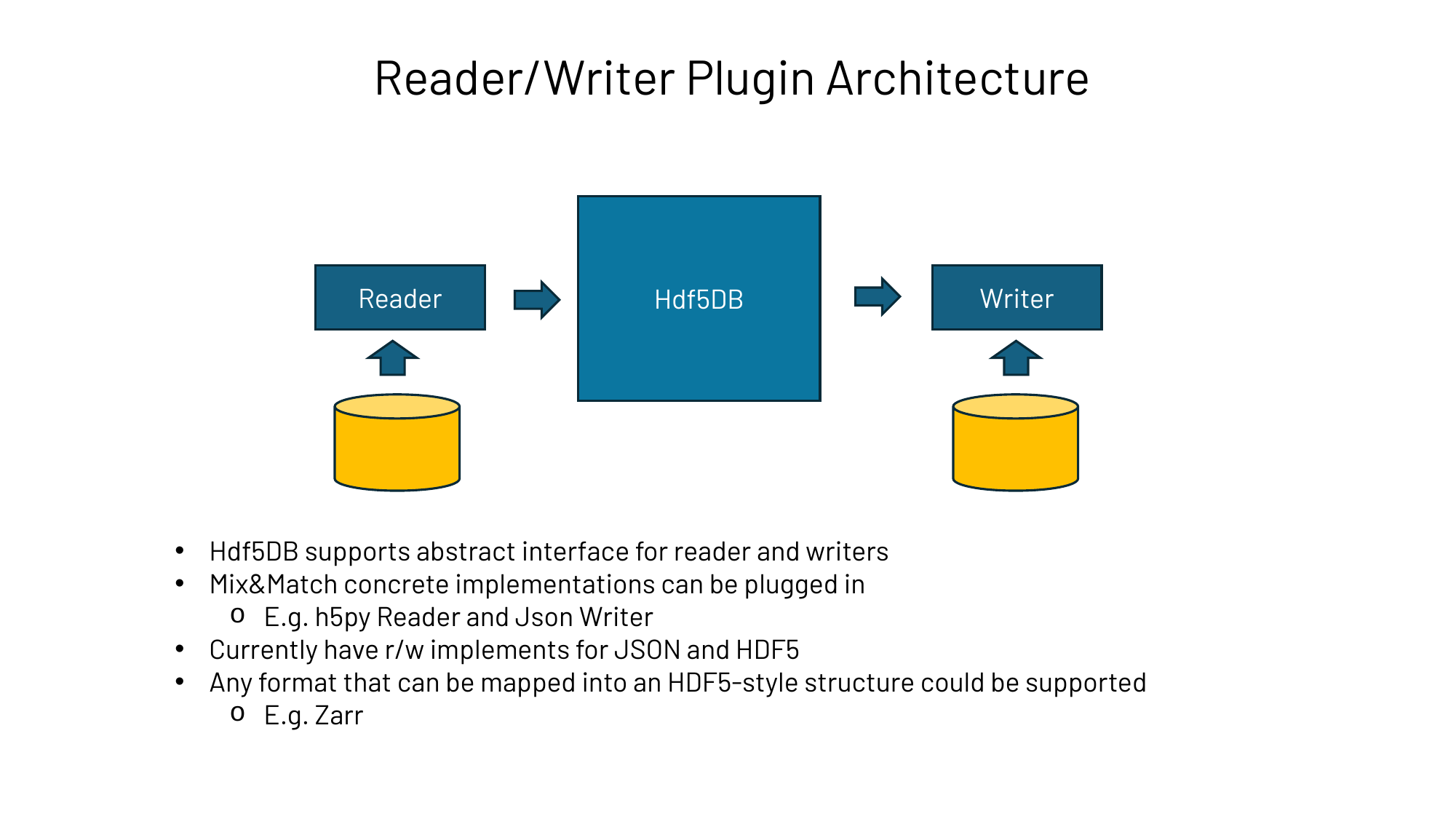

Reader/Writer Plugin Architecture
Hdf5DB
Reader
Writer

Hdf5DB supports abstract interface for reader and writers
Mix&Match concrete implementations can be plugged in
E.g. h5py Reader and Json Writer
Currently have r/w implements for JSON and HDF5
Any format that can be mapped into an HDF5-style structure could be supported
E.g. Zarr